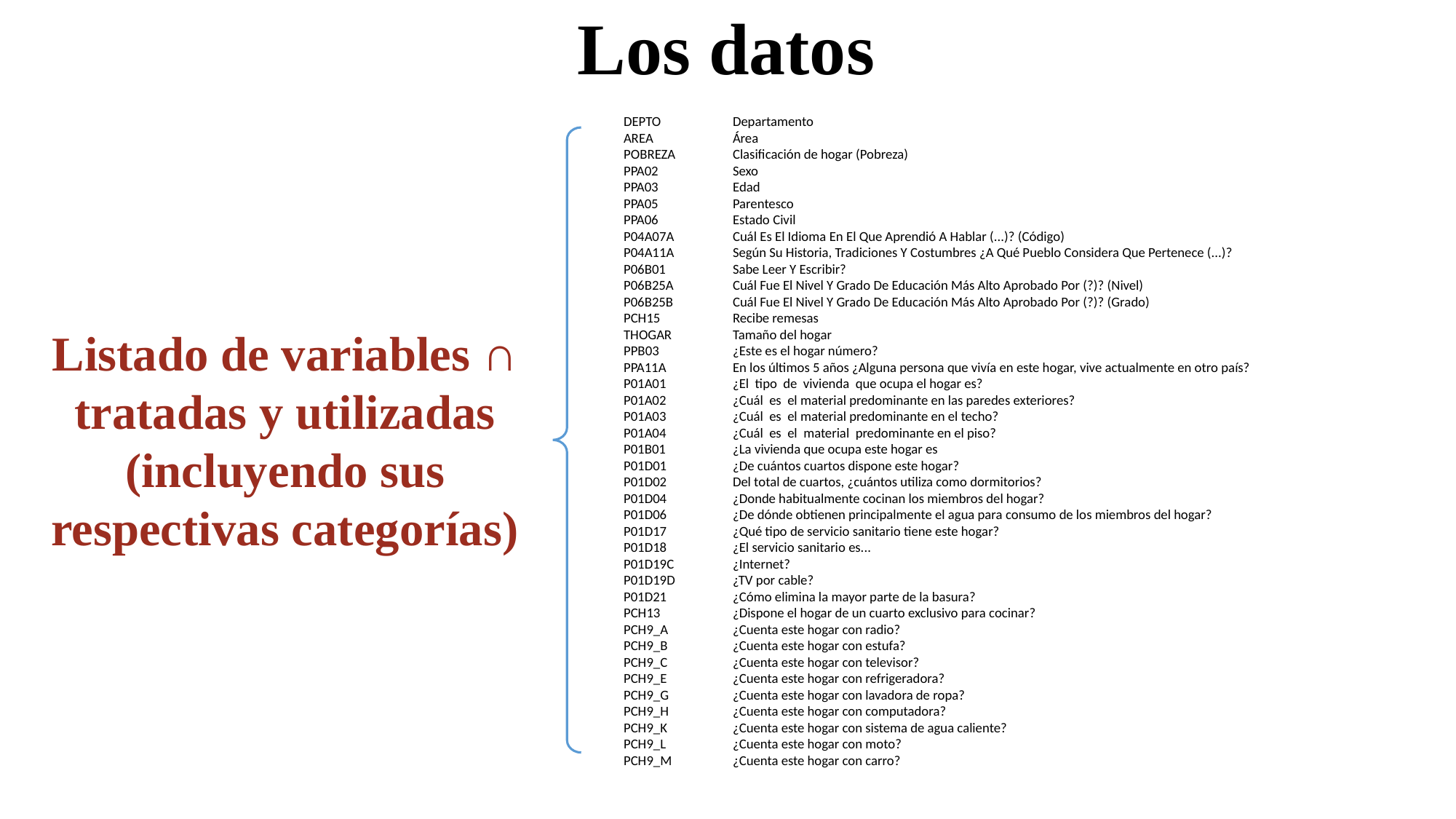

Los datos
DEPTO	Departamento
AREA	Área
POBREZA	Clasificación de hogar (Pobreza)
PPA02	Sexo
PPA03	Edad
PPA05	Parentesco
PPA06	Estado Civil
P04A07A	Cuál Es El Idioma En El Que Aprendió A Hablar (...)? (Código)
P04A11A	Según Su Historia, Tradiciones Y Costumbres ¿A Qué Pueblo Considera Que Pertenece (...)?
P06B01	Sabe Leer Y Escribir?
P06B25A	Cuál Fue El Nivel Y Grado De Educación Más Alto Aprobado Por (?)? (Nivel)
P06B25B	Cuál Fue El Nivel Y Grado De Educación Más Alto Aprobado Por (?)? (Grado)
PCH15	Recibe remesas
THOGAR	Tamaño del hogar
PPB03	¿Este es el hogar número?
PPA11A	En los últimos 5 años ¿Alguna persona que vivía en este hogar, vive actualmente en otro país?
P01A01	¿El  tipo  de  vivienda  que ocupa el hogar es?
P01A02	¿Cuál  es  el material predominante en las paredes exteriores?
P01A03	¿Cuál  es  el material predominante en el techo?
P01A04	¿Cuál  es  el  material  predominante en el piso?
P01B01	¿La vivienda que ocupa este hogar es
P01D01	¿De cuántos cuartos dispone este hogar?
P01D02	Del total de cuartos, ¿cuántos utiliza como dormitorios?
P01D04	¿Donde habitualmente cocinan los miembros del hogar?
P01D06	¿De dónde obtienen principalmente el agua para consumo de los miembros del hogar?
P01D17	¿Qué tipo de servicio sanitario tiene este hogar?
P01D18	¿El servicio sanitario es...
P01D19C	¿Internet?
P01D19D	¿TV por cable?
P01D21	¿Cómo elimina la mayor parte de la basura?
PCH13	¿Dispone el hogar de un cuarto exclusivo para cocinar?
PCH9_A	¿Cuenta este hogar con radio?
PCH9_B	¿Cuenta este hogar con estufa?
PCH9_C	¿Cuenta este hogar con televisor?
PCH9_E	¿Cuenta este hogar con refrigeradora?
PCH9_G	¿Cuenta este hogar con lavadora de ropa?
PCH9_H	¿Cuenta este hogar con computadora?
PCH9_K	¿Cuenta este hogar con sistema de agua caliente?
PCH9_L	¿Cuenta este hogar con moto?
PCH9_M	¿Cuenta este hogar con carro?

Listado de variables ∩ tratadas y utilizadas (incluyendo sus respectivas categorías)